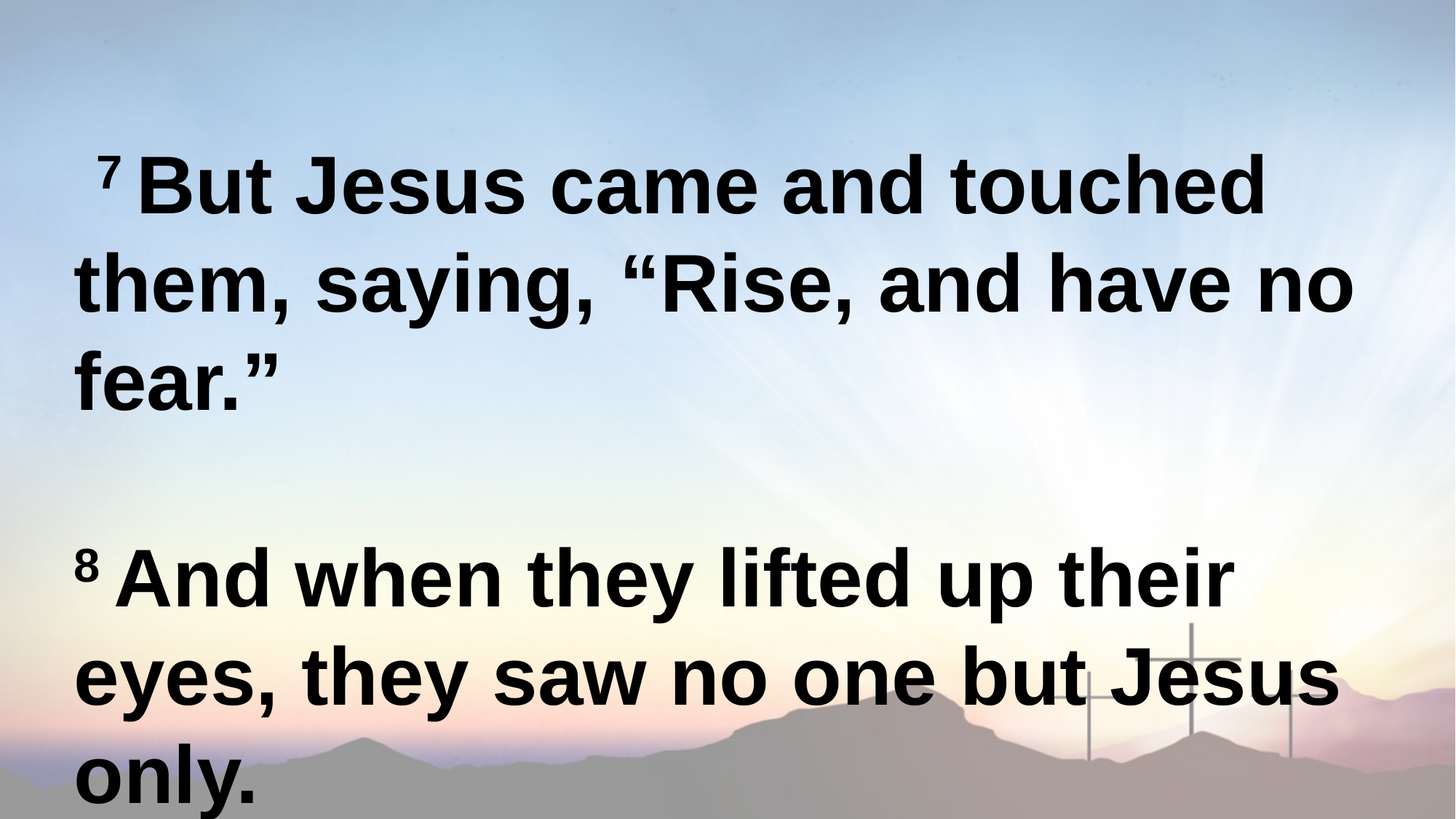

7 But Jesus came and touched them, saying, “Rise, and have no fear.”

8 And when they lifted up their eyes, they saw no one but Jesus only.